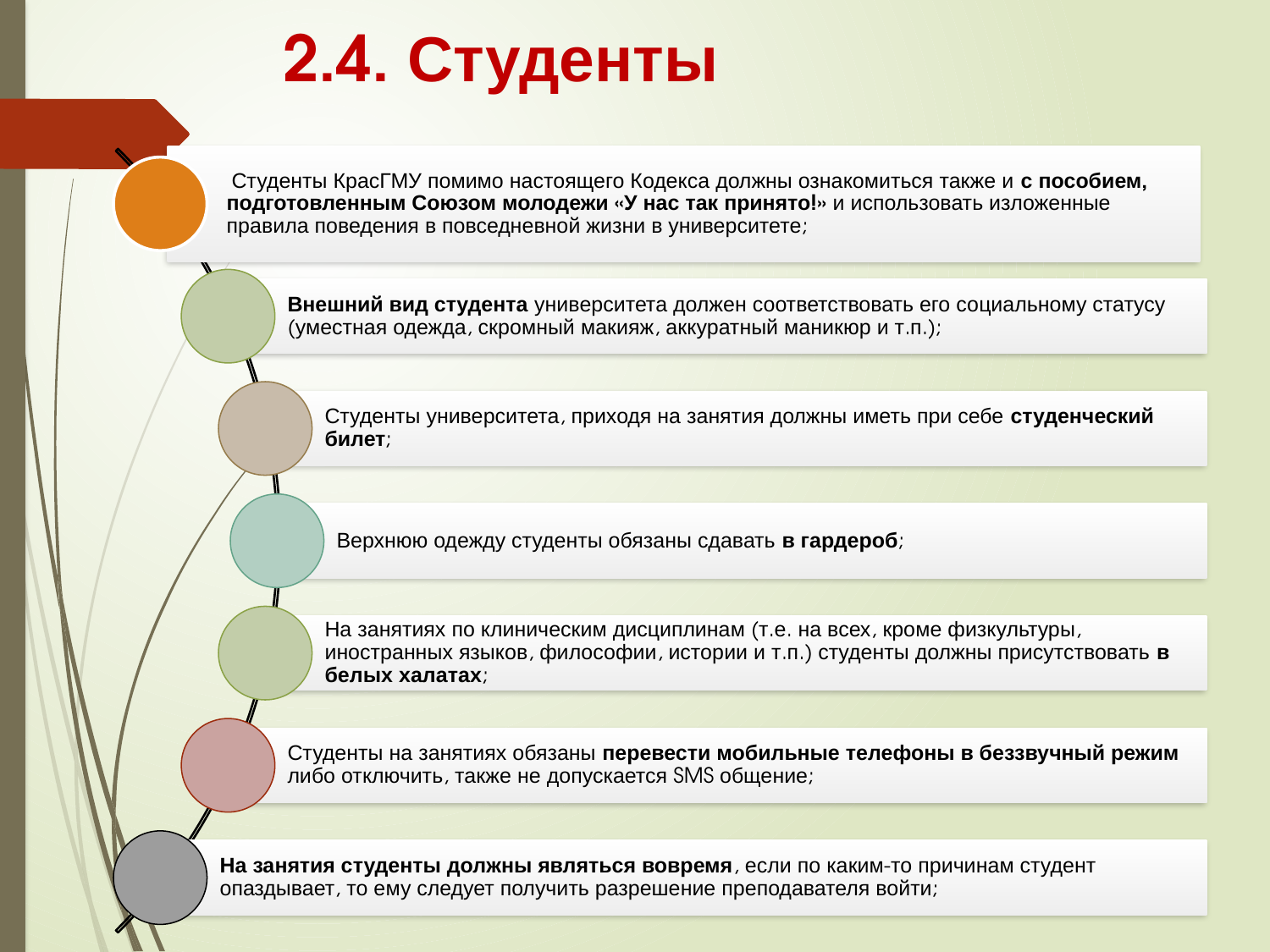

# 2.4. Студенты
 Студенты КрасГМУ помимо настоящего Кодекса должны ознакомиться также и с пособием, подготовленным Союзом молодежи «У нас так принято!» и использовать изложенные правила поведения в повседневной жизни в университете;
Внешний вид студента университета должен соответствовать его социальному статусу (уместная одежда, скромный макияж, аккуратный маникюр и т.п.);
Студенты университета, приходя на занятия должны иметь при себе студенческий билет;
Верхнюю одежду студенты обязаны сдавать в гардероб;
На занятиях по клиническим дисциплинам (т.е. на всех, кроме физкультуры, иностранных языков, философии, истории и т.п.) студенты должны присутствовать в белых халатах;
Студенты на занятиях обязаны перевести мобильные телефоны в беззвучный режим либо отключить, также не допускается SMS общение;
На занятия студенты должны являться вовремя, если по каким-то причинам студент опаздывает, то ему следует получить разрешение преподавателя войти;